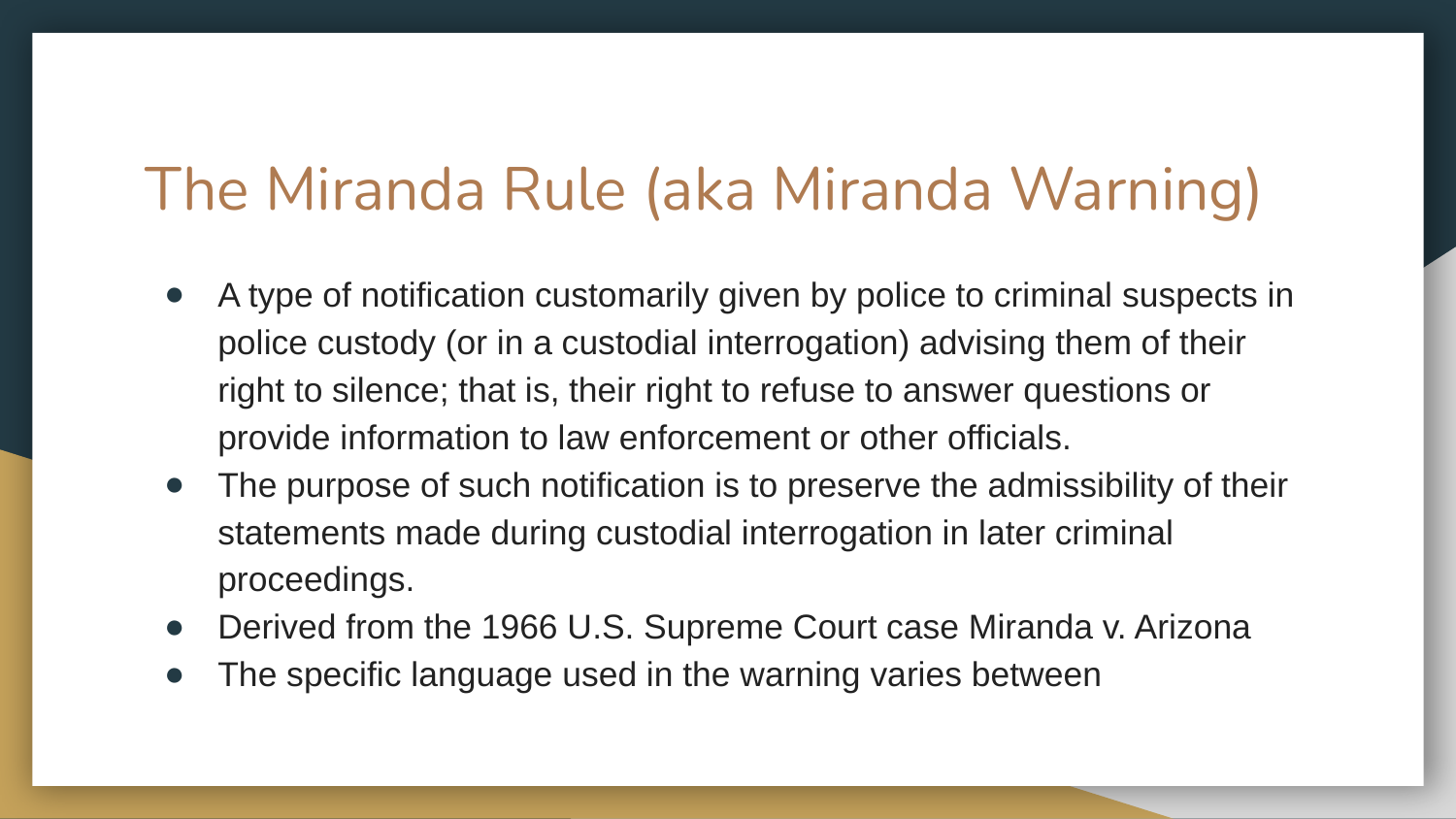

# The Miranda Rule (aka Miranda Warning)
A type of notification customarily given by police to criminal suspects in police custody (or in a custodial interrogation) advising them of their right to silence; that is, their right to refuse to answer questions or provide information to law enforcement or other officials.
The purpose of such notification is to preserve the admissibility of their statements made during custodial interrogation in later criminal proceedings.
Derived from the 1966 U.S. Supreme Court case Miranda v. Arizona
The specific language used in the warning varies between